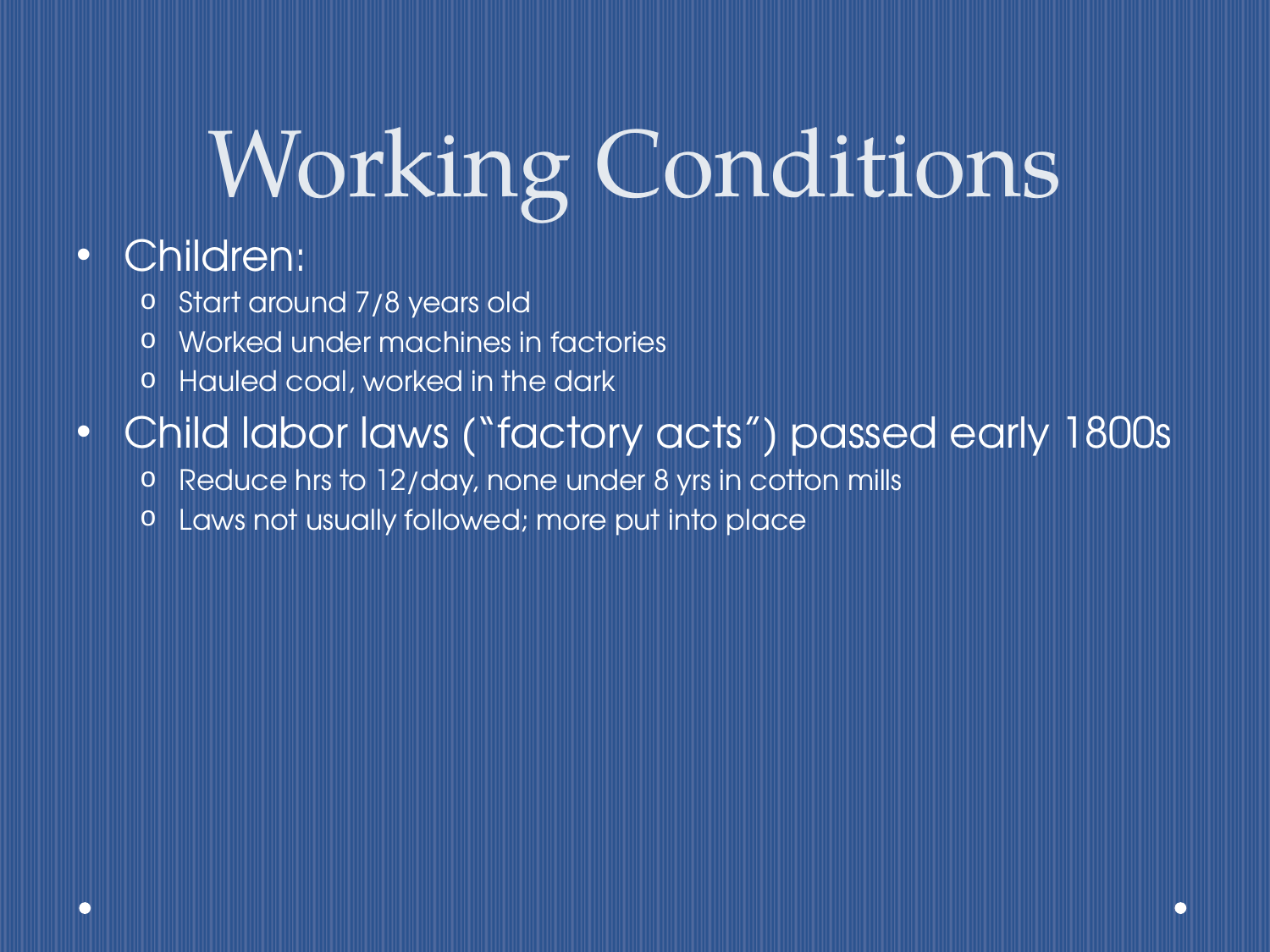

# Working Conditions
Children:
Start around 7/8 years old
Worked under machines in factories
Hauled coal, worked in the dark
Child labor laws (“factory acts”) passed early 1800s
Reduce hrs to 12/day, none under 8 yrs in cotton mills
Laws not usually followed; more put into place